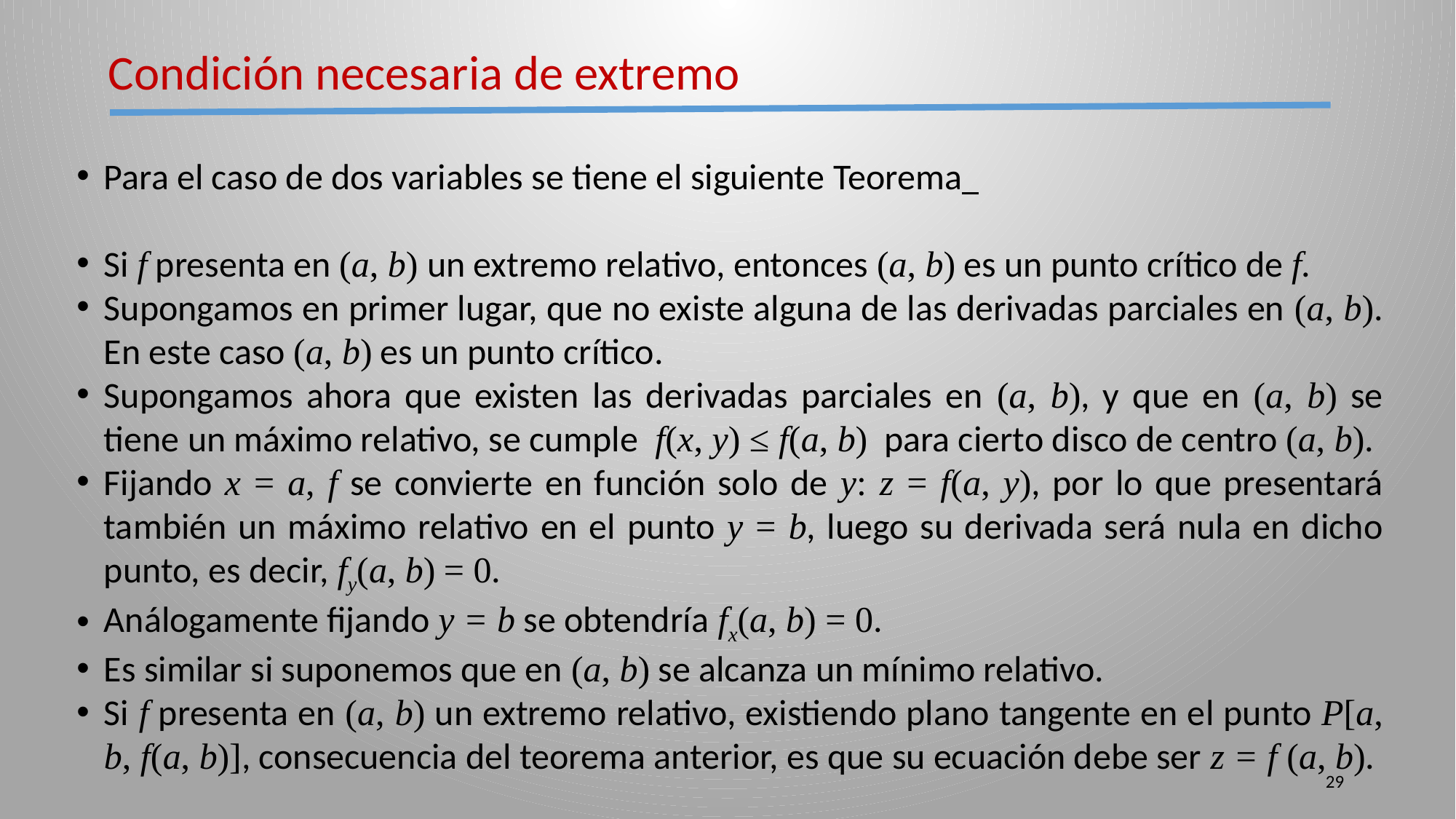

# Condición necesaria de extremo
Para el caso de dos variables se tiene el siguiente Teorema

Si f presenta en (a, b) un extremo relativo, entonces (a, b) es un punto crítico de f.
Supongamos en primer lugar, que no existe alguna de las derivadas parciales en (a, b). En este caso (a, b) es un punto crítico.
Supongamos ahora que existen las derivadas parciales en (a, b), y que en (a, b) se tiene un máximo relativo, se cumple  f(x, y) ≤ f(a, b)  para cierto disco de centro (a, b).
Fijando x = a, f se convierte en función solo de y: z = f(a, y), por lo que presentará también un máximo relativo en el punto y = b, luego su derivada será nula en dicho punto, es decir, fy(a, b) = 0.
Análogamente fijando y = b se obtendría fx(a, b) = 0.
Es similar si suponemos que en (a, b) se alcanza un mínimo relativo.
Si f presenta en (a, b) un extremo relativo, existiendo plano tangente en el punto P[a, b, f(a, b)], consecuencia del teorema anterior, es que su ecuación debe ser z = f (a, b).
29